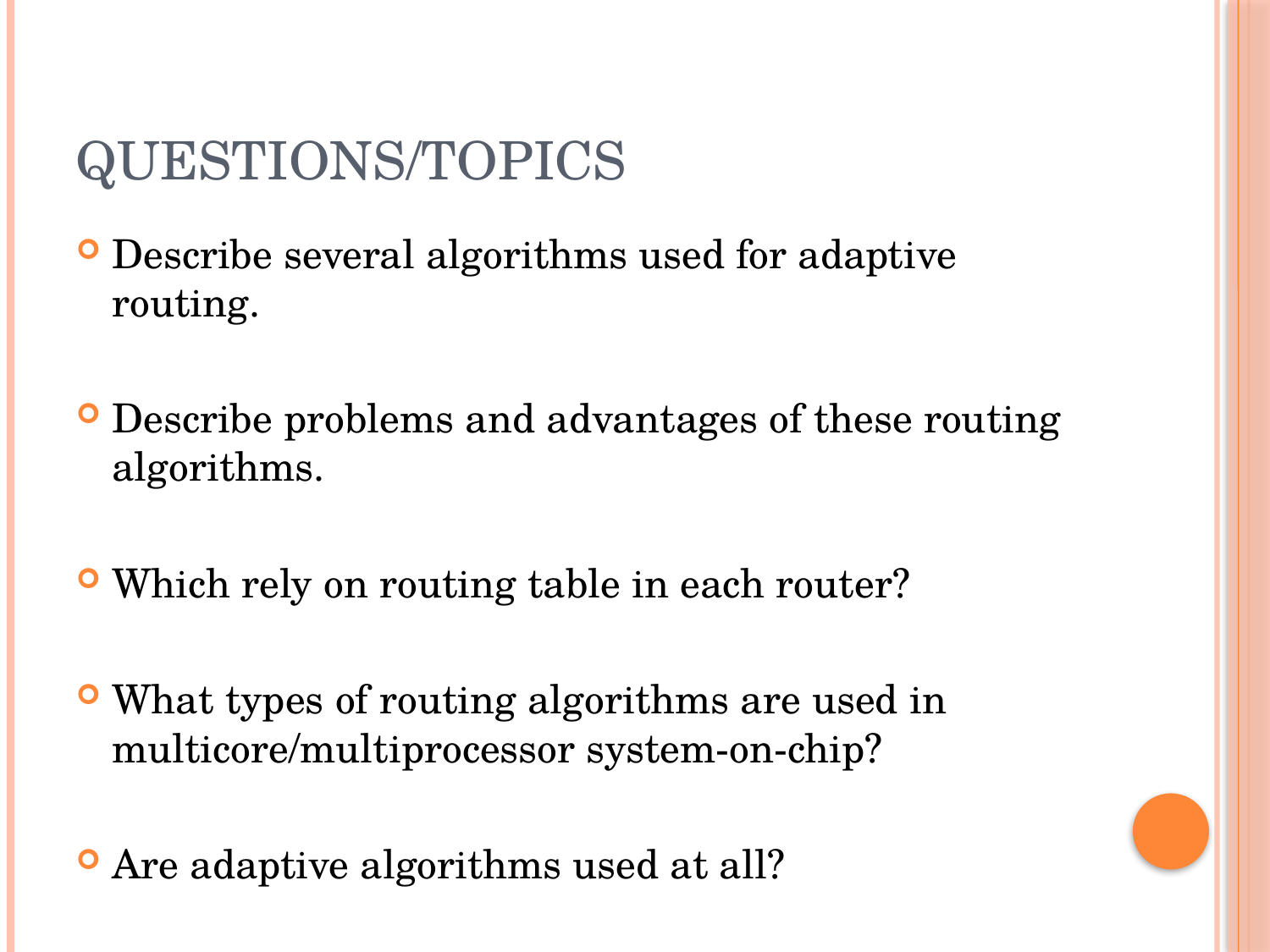

# Questions/Topics
Describe several algorithms used for adaptive routing.

Describe problems and advantages of these routing algorithms.

Which rely on routing table in each router?

What types of routing algorithms are used in
multicore/multiprocessor system-on-chip?

Are adaptive algorithms used at all?